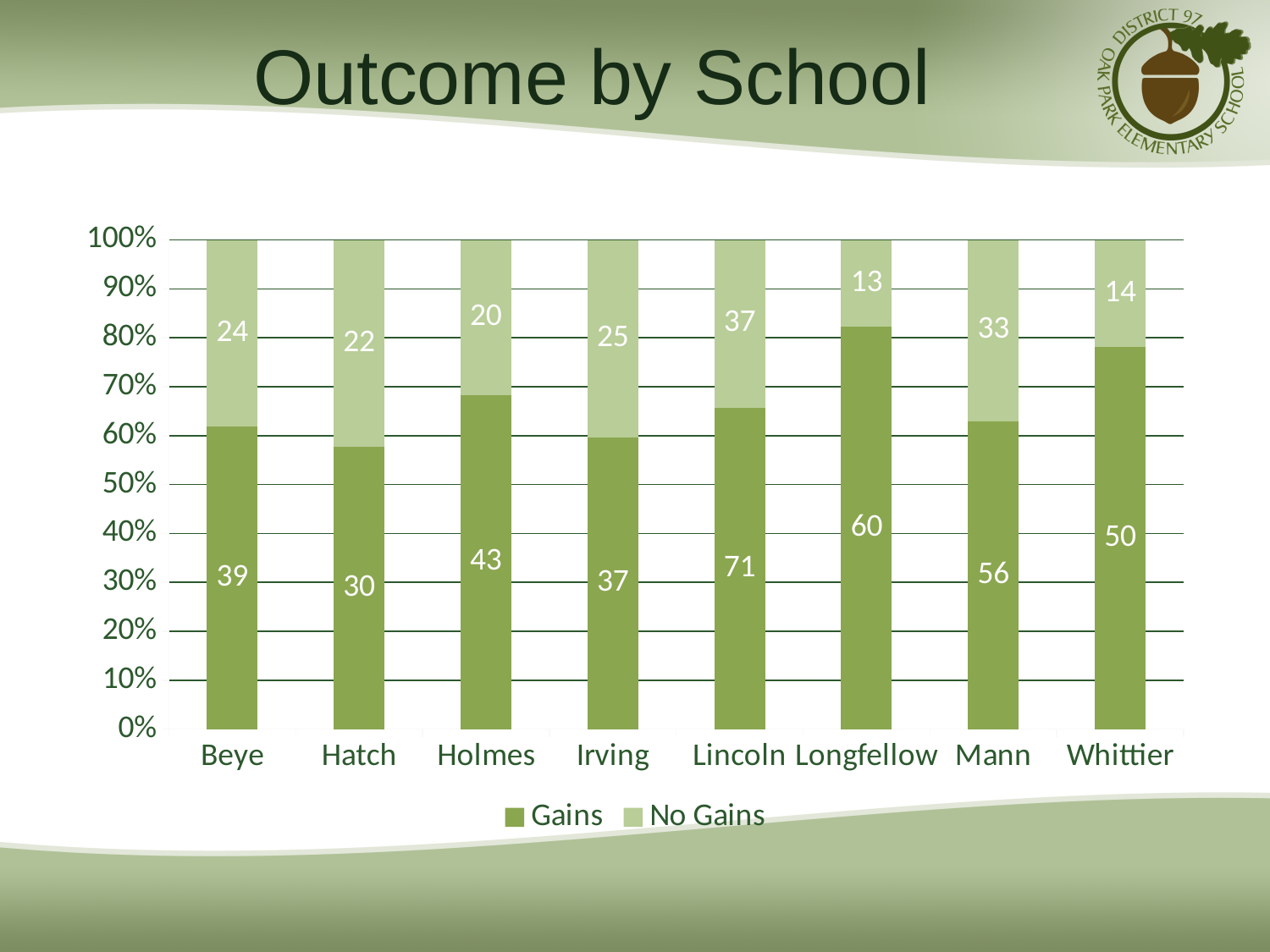

# Outcome by School

### Chart

| Category | Gains | No Gains |
|---|---|---|
| Beye | 39.0 | 24.0 |
| Hatch | 30.0 | 22.0 |
| Holmes | 43.0 | 20.0 |
| Irving | 37.0 | 25.0 |
| Lincoln | 71.0 | 37.0 |
| Longfellow | 60.0 | 13.0 |
| Mann | 56.0 | 33.0 |
| Whittier | 50.0 | 14.0 |